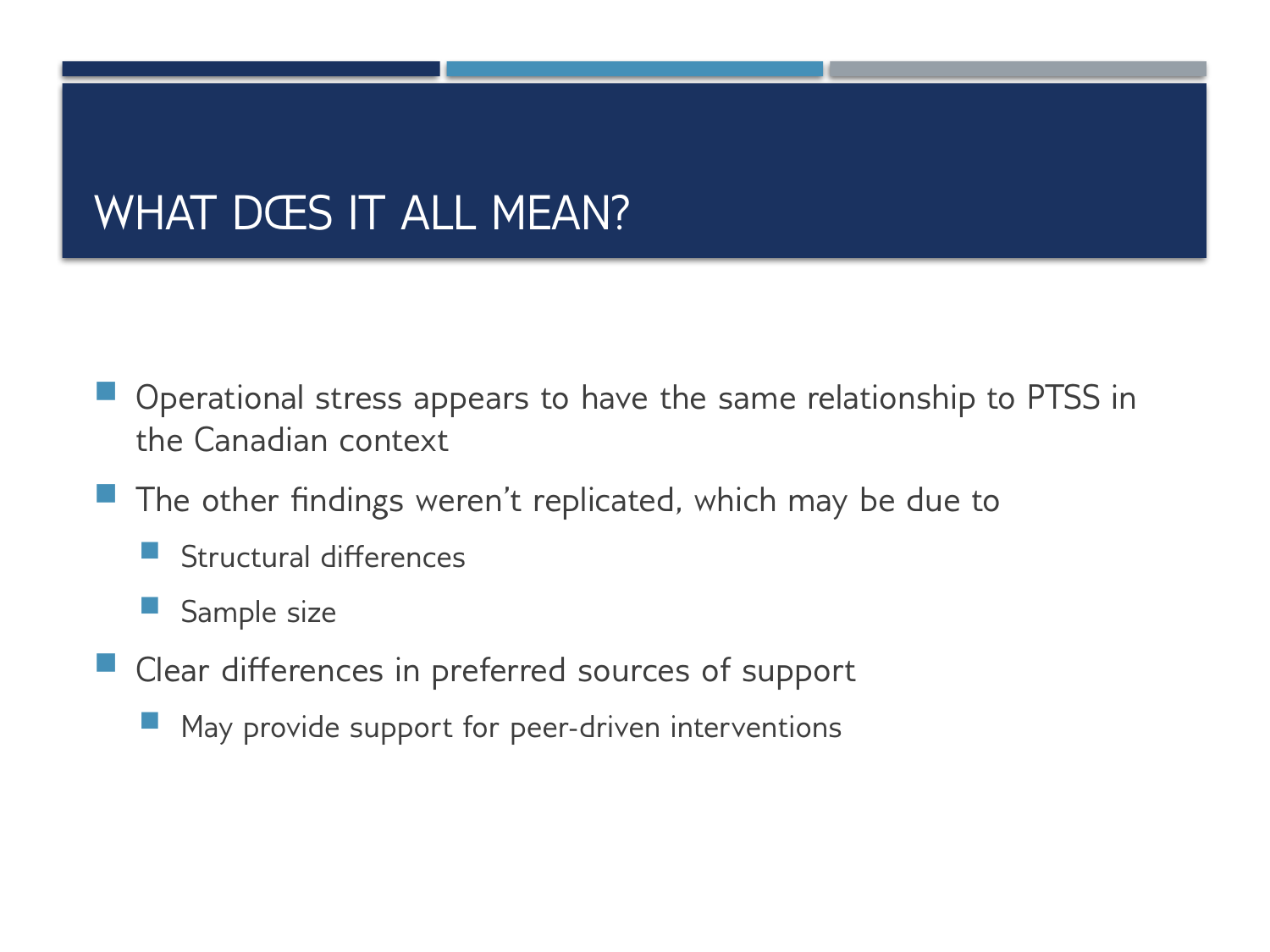

# What does it all mean?
Operational stress appears to have the same relationship to PTSS in the Canadian context
The other findings weren’t replicated, which may be due to
Structural differences
Sample size
Clear differences in preferred sources of support
May provide support for peer-driven interventions